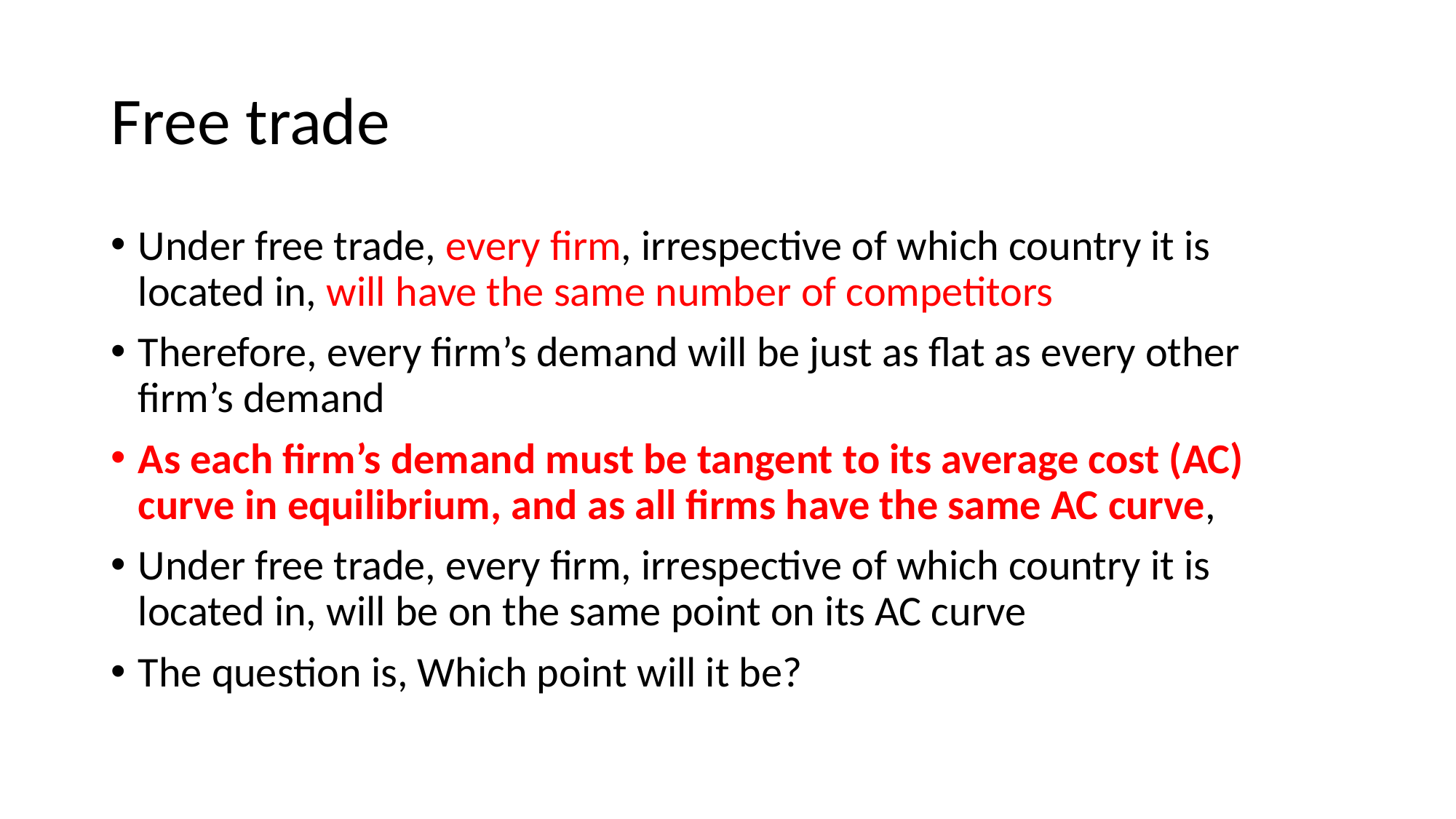

# Free trade
Under free trade, every firm, irrespective of which country it is located in, will have the same number of competitors
Therefore, every firm’s demand will be just as flat as every other firm’s demand
As each firm’s demand must be tangent to its average cost (AC) curve in equilibrium, and as all firms have the same AC curve,
Under free trade, every firm, irrespective of which country it is located in, will be on the same point on its AC curve
The question is, Which point will it be?